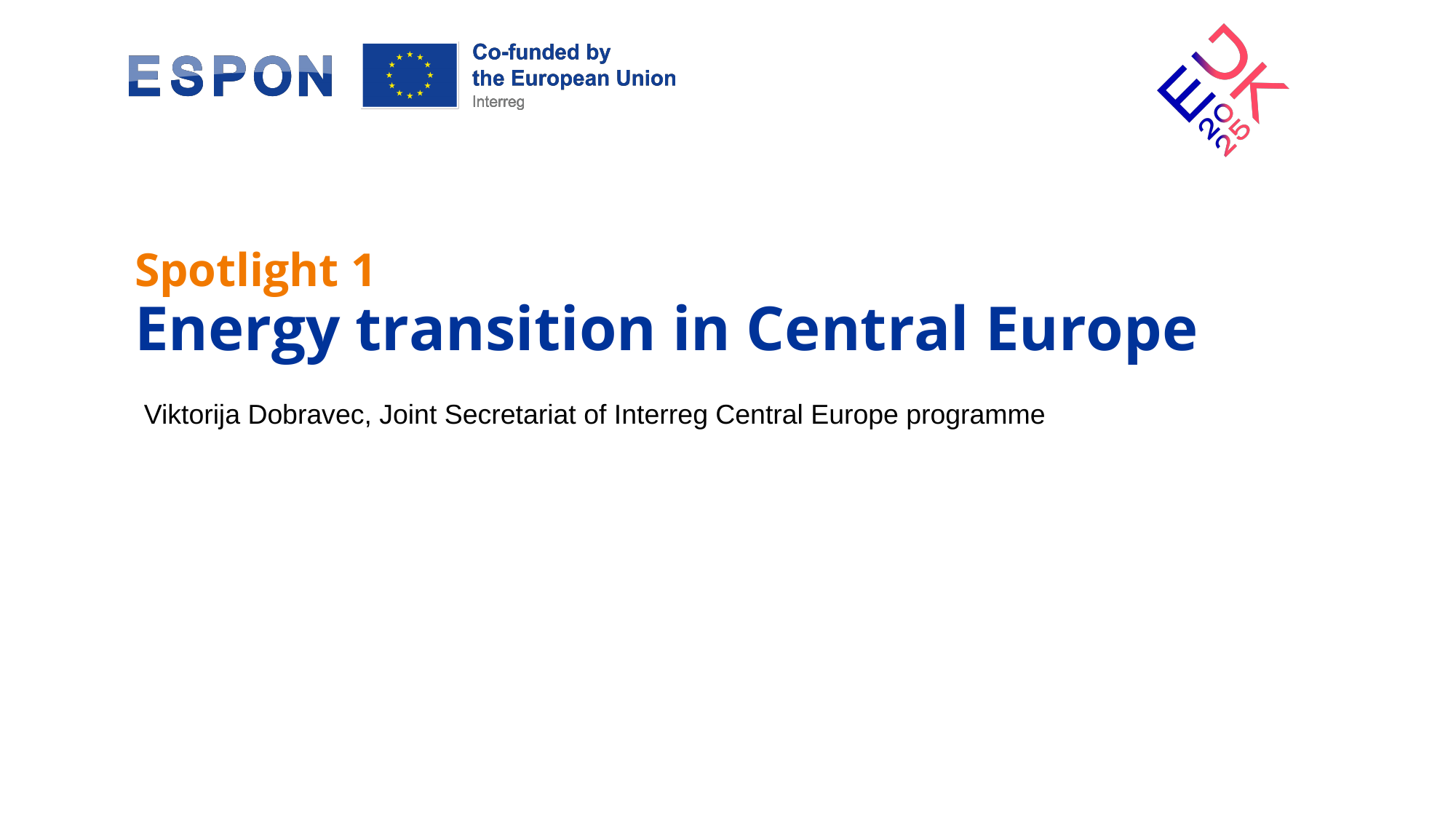

Spotlight 1
Energy transition in Central Europe
Viktorija Dobravec, Joint Secretariat of Interreg Central Europe programme